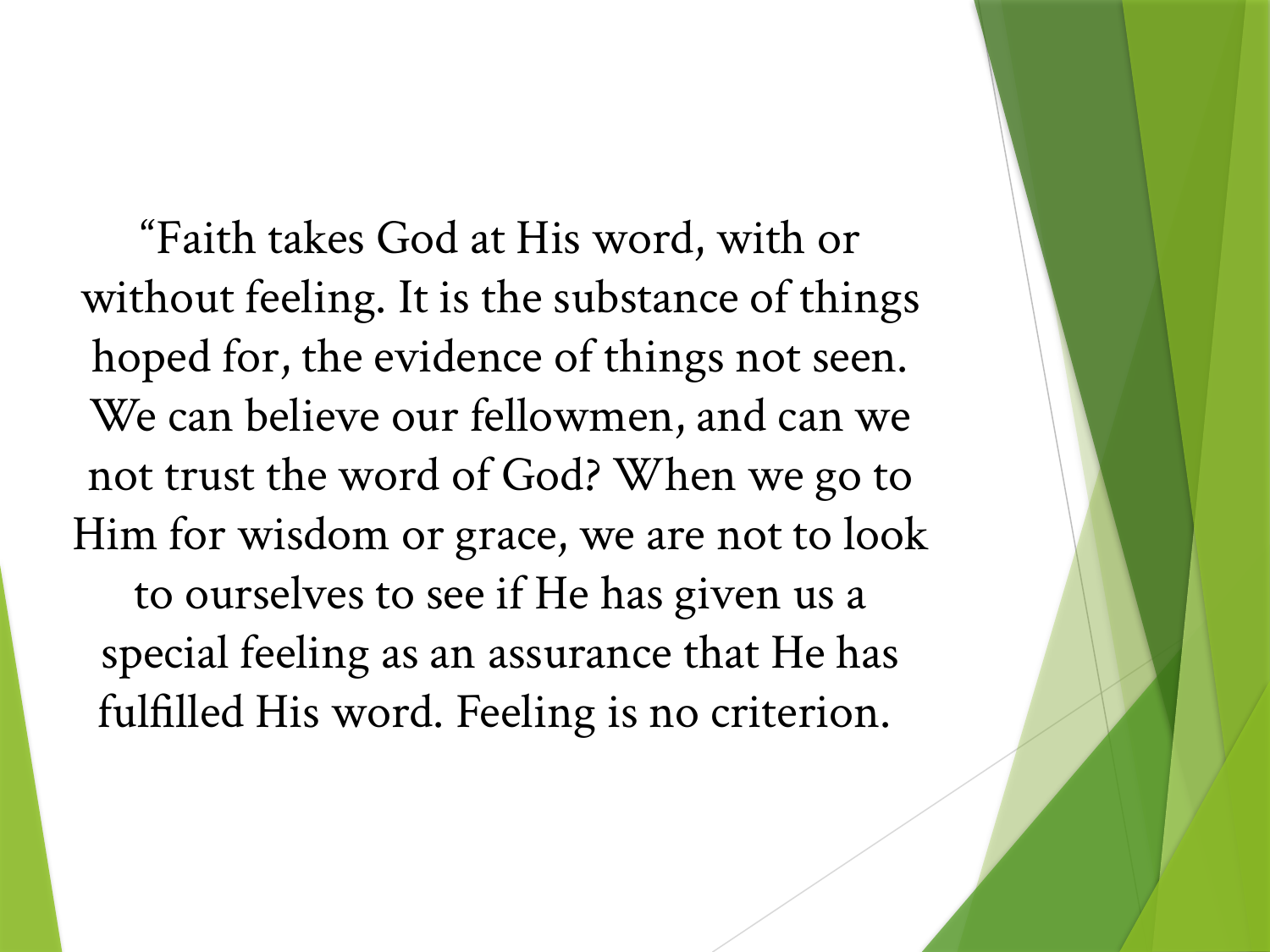

“Faith takes God at His word, with or without feeling. It is the substance of things hoped for, the evidence of things not seen. We can believe our fellowmen, and can we not trust the word of God? When we go to Him for wisdom or grace, we are not to look to ourselves to see if He has given us a special feeling as an assurance that He has fulfilled His word. Feeling is no criterion.